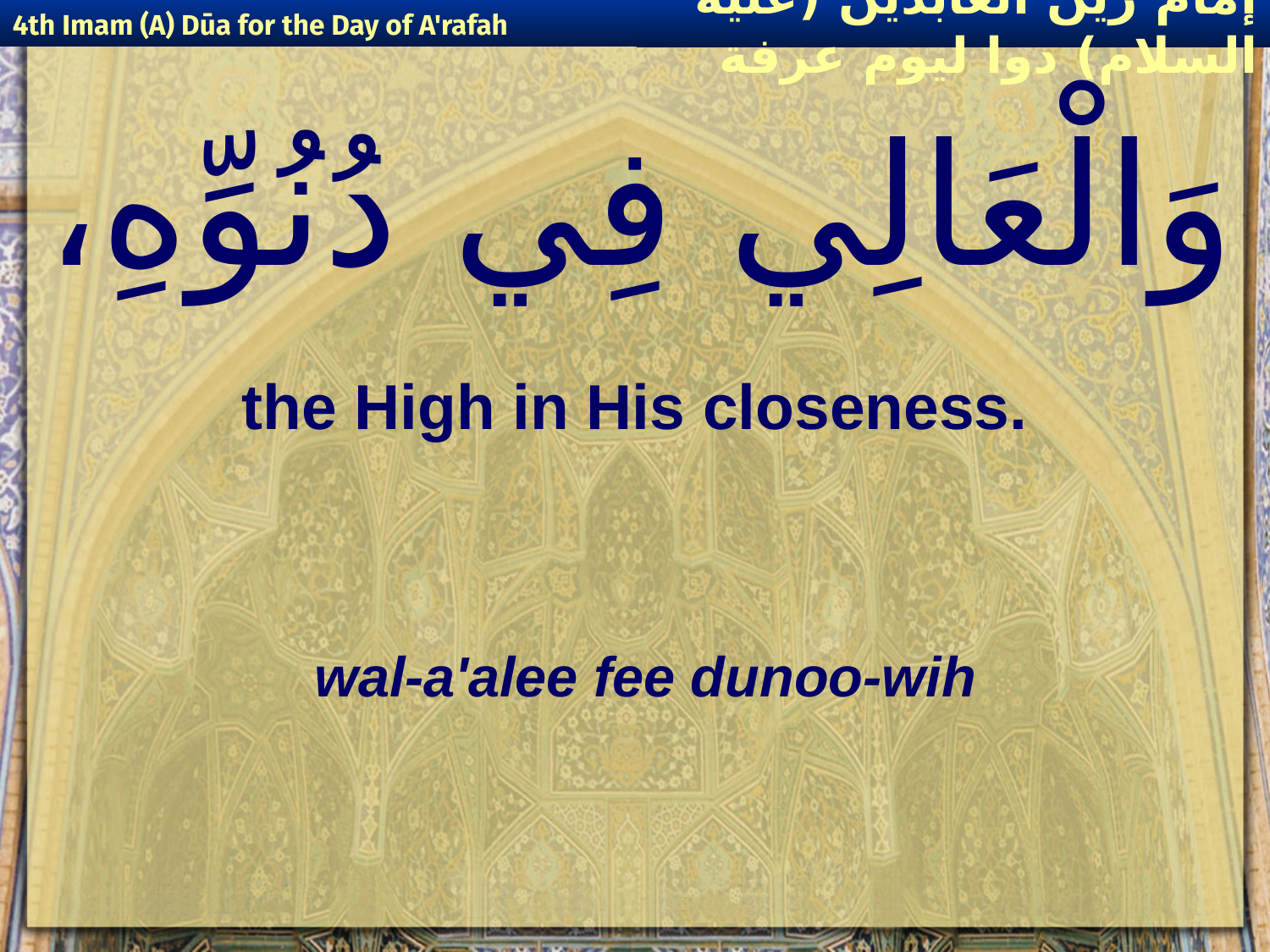

4th Imam (A) Dūa for the Day of A'rafah
إمام زين العابدين (عليه السلام) دوا ليوم عرفة
# وَالْعَالِي فِي دُنُوِّهِ،
the High in His closeness.
wal-a'alee fee dunoo-wih